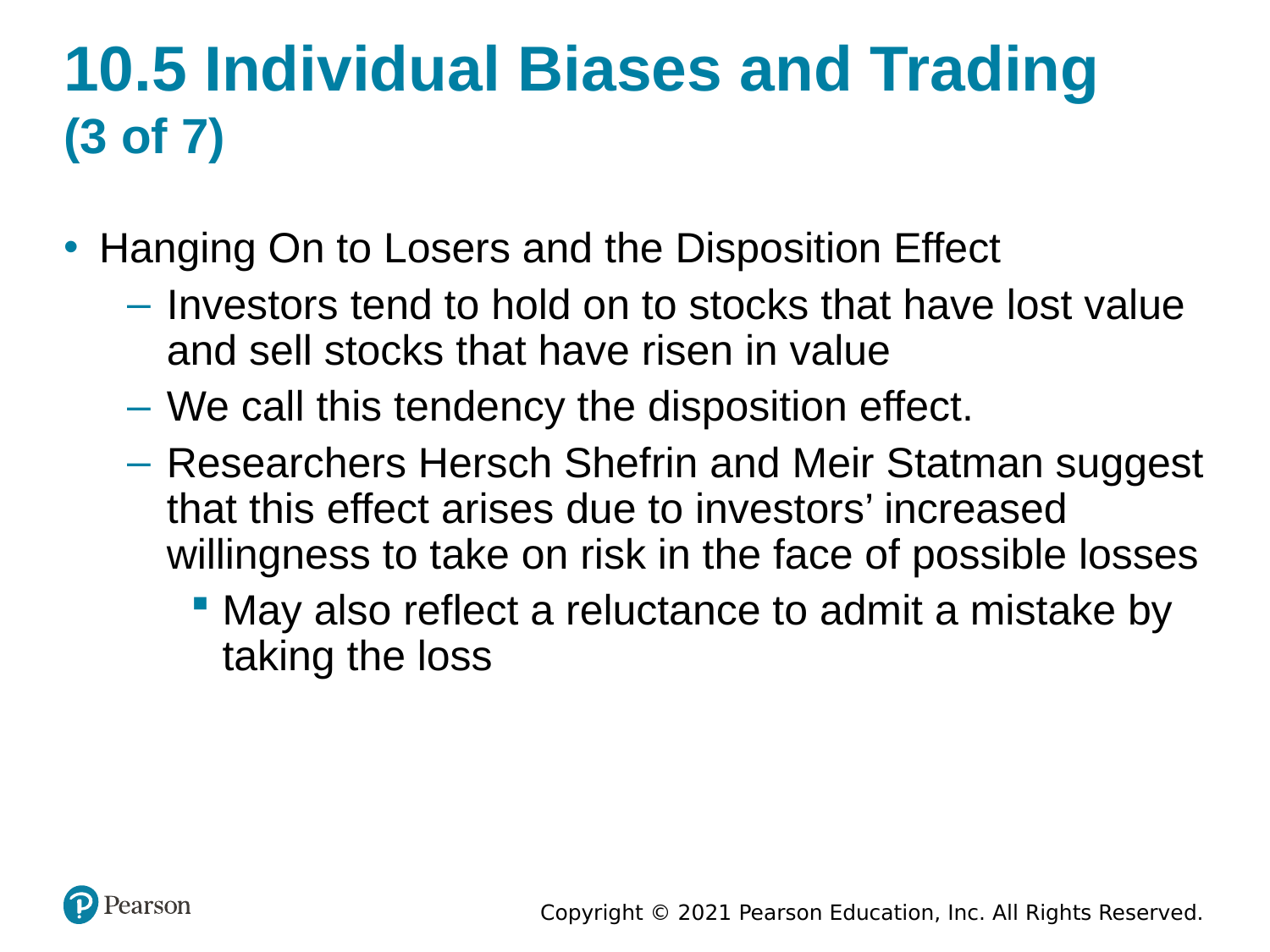

# 10.5 Individual Biases and Trading    (3 of 7)
Hanging On to Losers and the Disposition Effect
Investors tend to hold on to stocks that have lost value and sell stocks that have risen in value
We call this tendency the disposition effect.
Researchers Hersch Shefrin and Meir Statman suggest that this effect arises due to investors’ increased willingness to take on risk in the face of possible losses
May also reflect a reluctance to admit a mistake by taking the loss